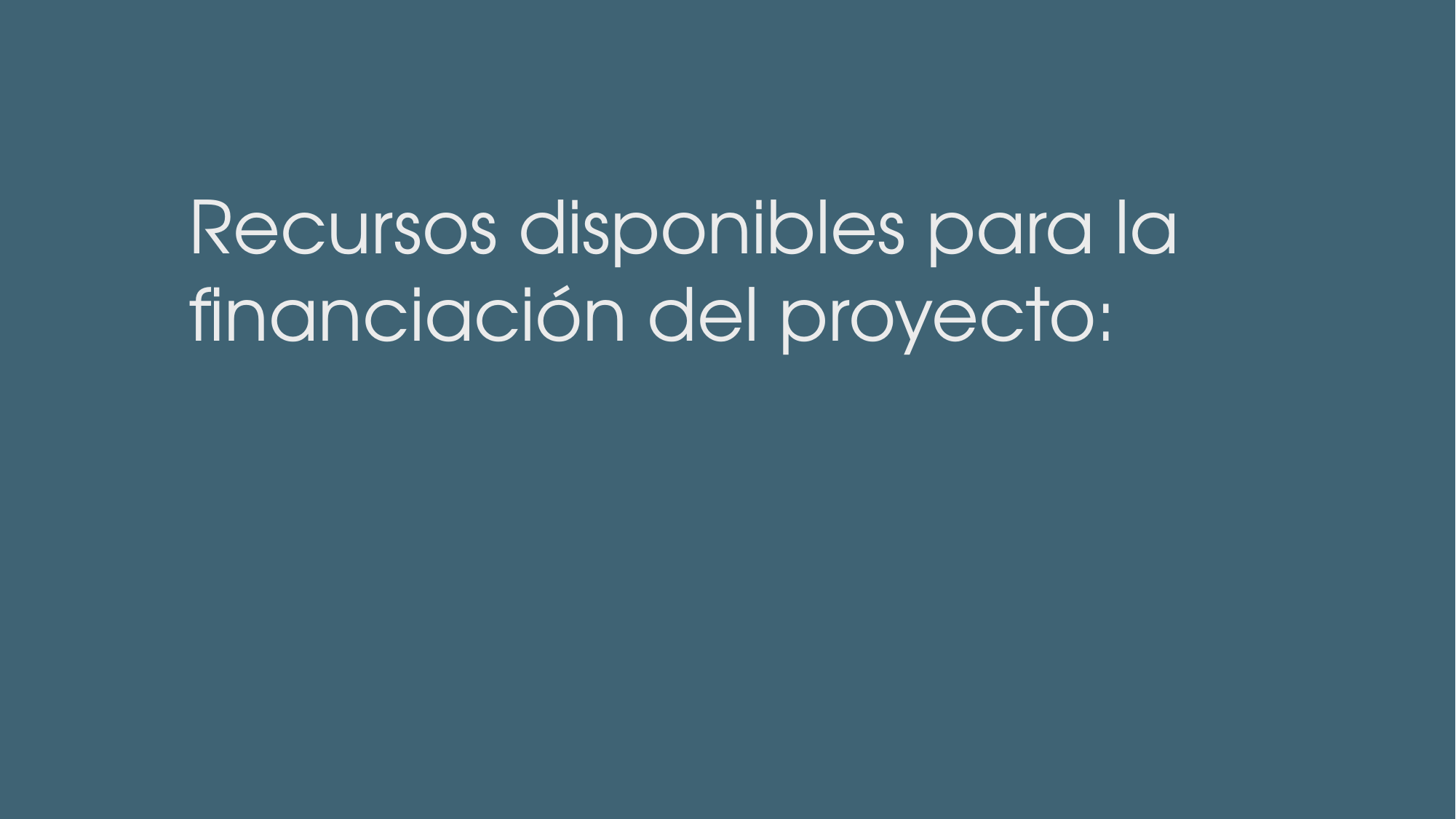

# Recursos disponibles para la financiación del proyecto: